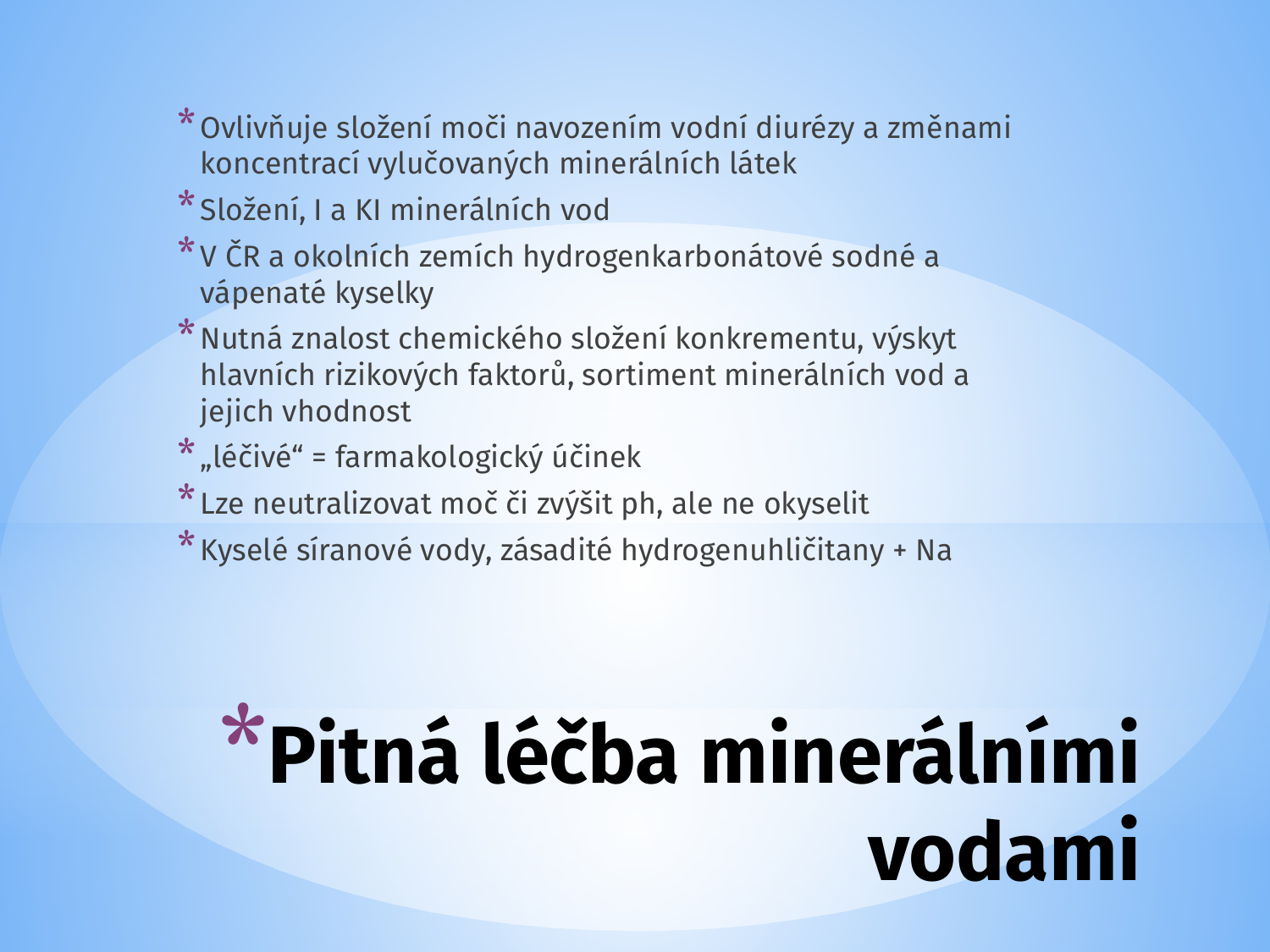

Ovlivňuje složení moči navozením vodní diurézy a změnami koncentrací vylučovaných minerálních látek
Složení, I a KI minerálních vod
V ČR a okolních zemích hydrogenkarbonátové sodné a vápenaté kyselky
Nutná znalost chemického složení konkrementu, výskyt hlavních rizikových faktorů, sortiment minerálních vod a jejich vhodnost
„léčivé“ = farmakologický účinek
Lze neutralizovat moč či zvýšit ph, ale ne okyselit
Kyselé síranové vody, zásadité hydrogenuhličitany + Na
# Pitná léčba minerálními vodami